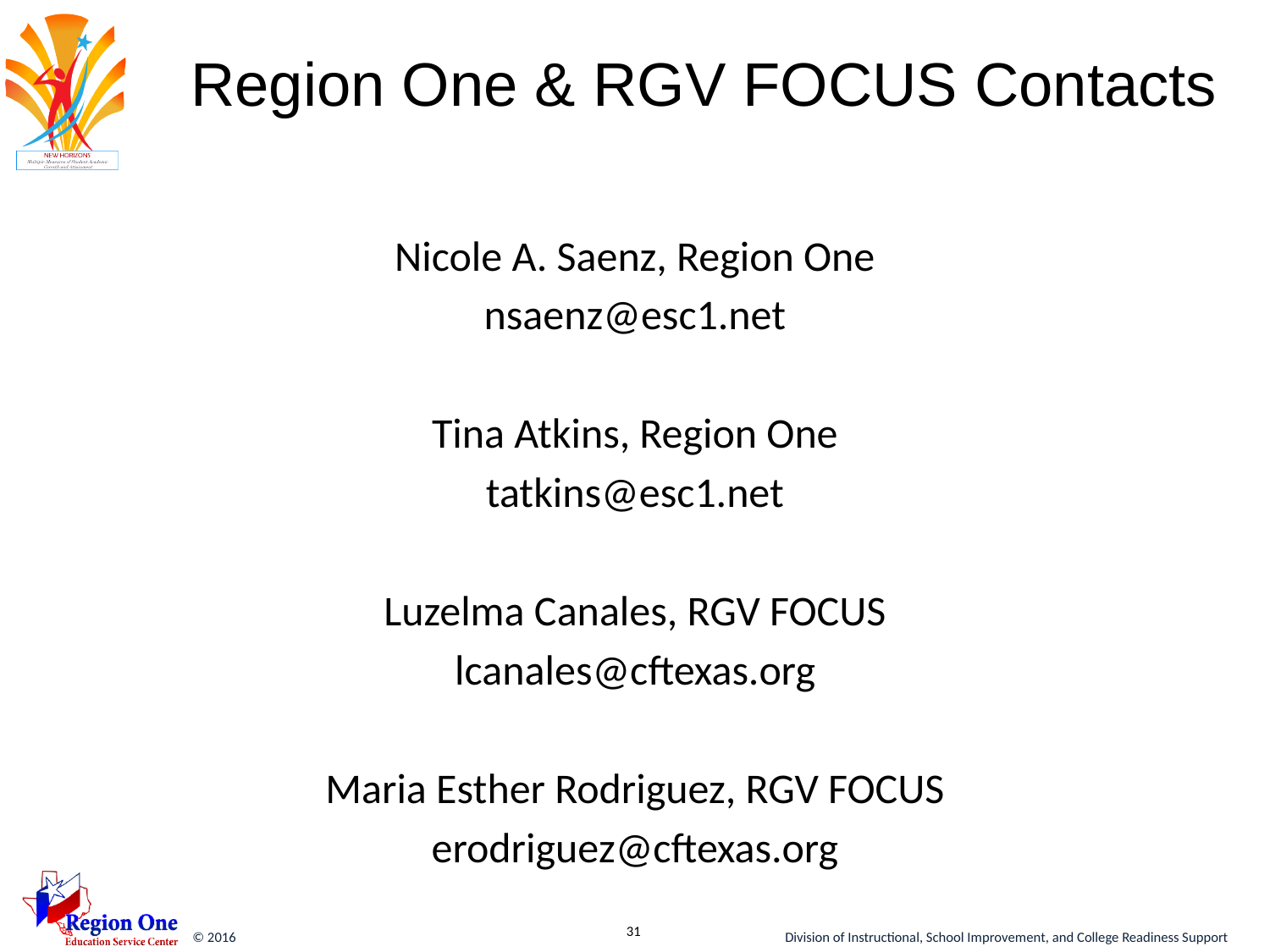

# Region One & RGV FOCUS Contacts
Nicole A. Saenz, Region One
nsaenz@esc1.net

Tina Atkins, Region One
tatkins@esc1.net

Luzelma Canales, RGV FOCUS
lcanales@cftexas.org

Maria Esther Rodriguez, RGV FOCUS
erodriguez@cftexas.org